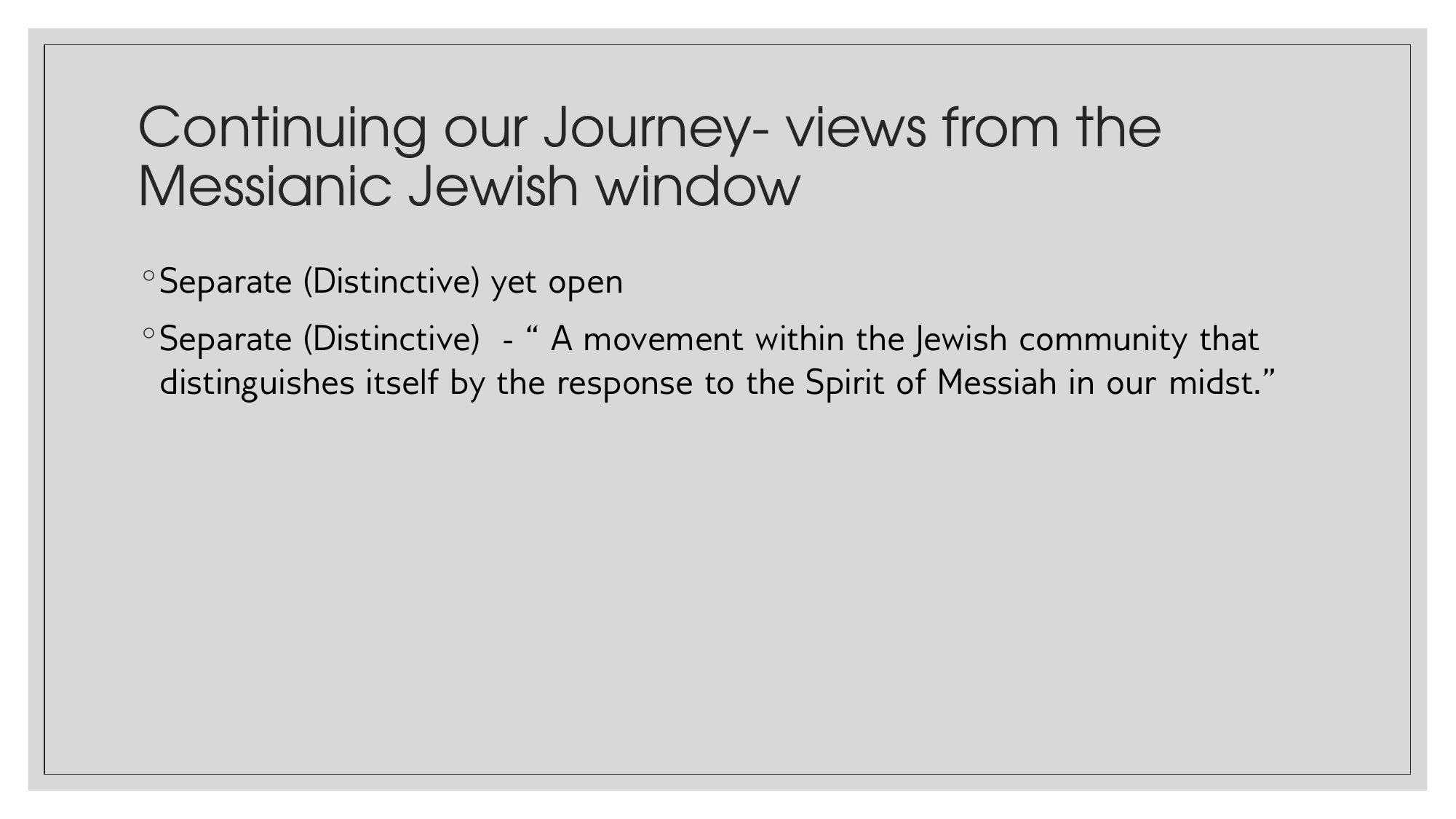

# Continuing our Journey- views from the Messianic Jewish window
Separate (Distinctive) yet open
Separate (Distinctive)  - “ A movement within the Jewish community that distinguishes itself by the response to the Spirit of Messiah in our midst.”